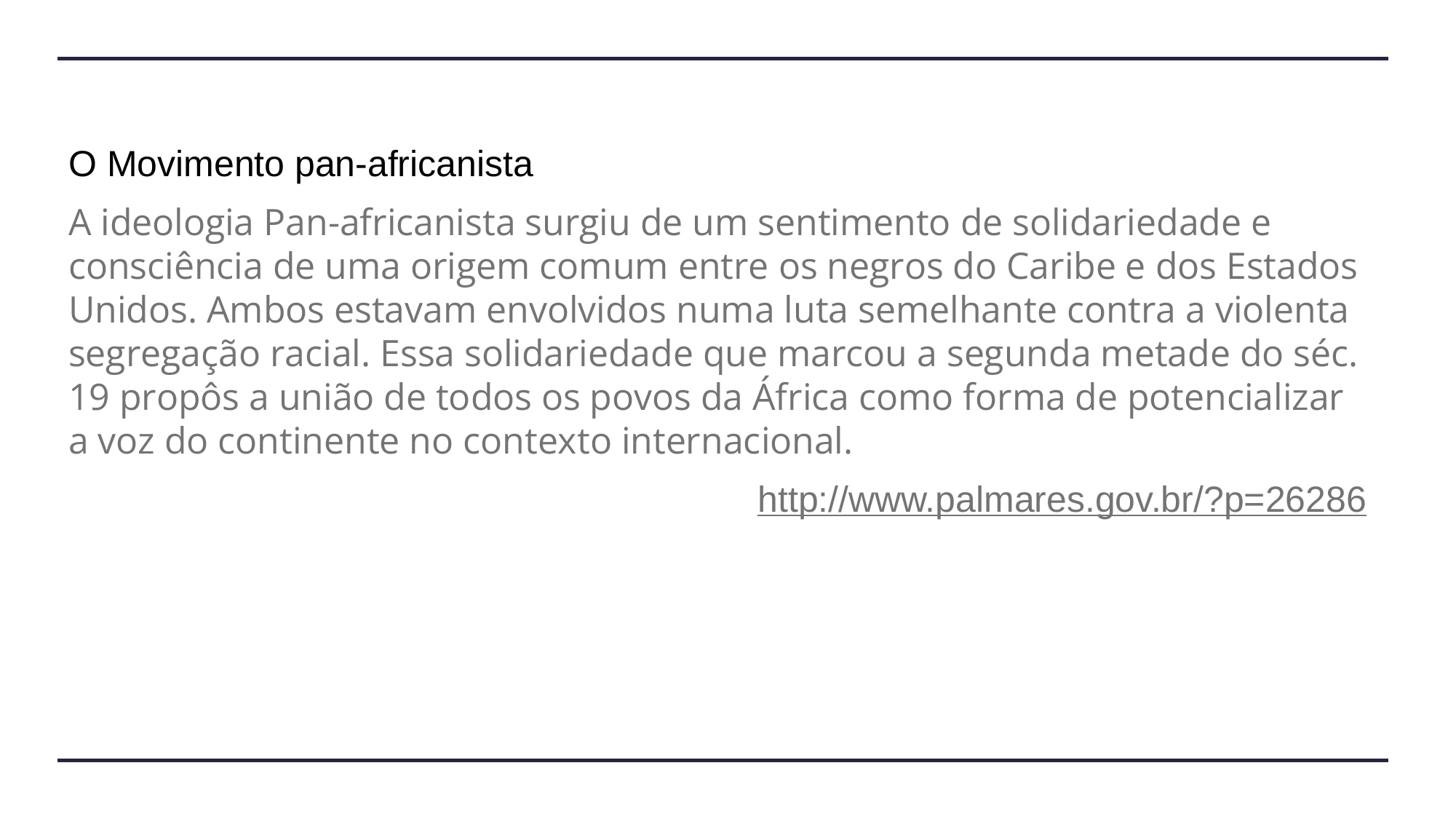

O Movimento pan-africanista
A ideologia Pan-africanista surgiu de um sentimento de solidariedade e consciência de uma origem comum entre os negros do Caribe e dos Estados Unidos. Ambos estavam envolvidos numa luta semelhante contra a violenta segregação racial. Essa solidariedade que marcou a segunda metade do séc. 19 propôs a união de todos os povos da África como forma de potencializar a voz do continente no contexto internacional.
http://www.palmares.gov.br/?p=26286